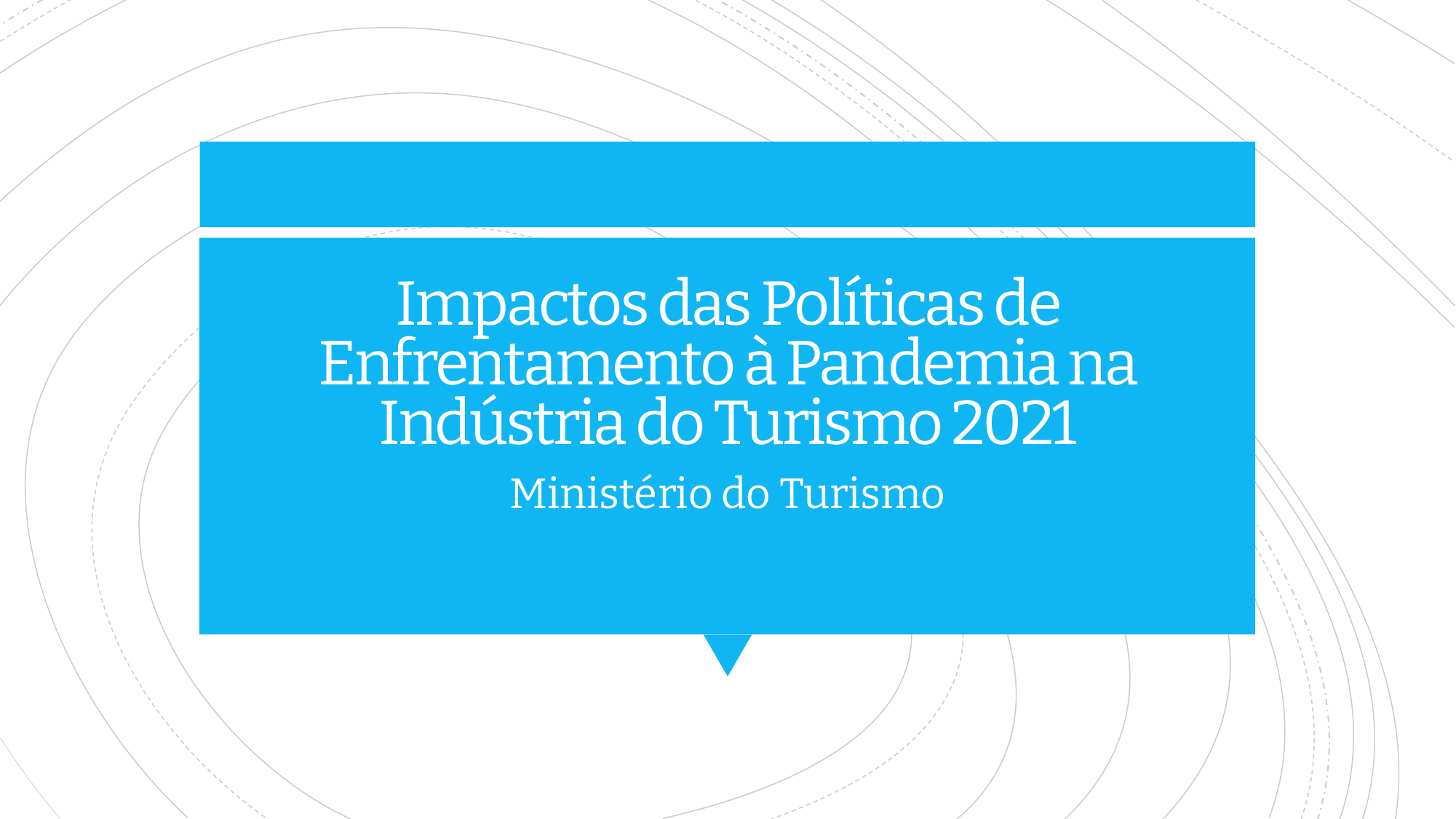

# Impactos das Políticas de Enfrentamento à Pandemia na Indústria do Turismo 2021
Ministério do Turismo